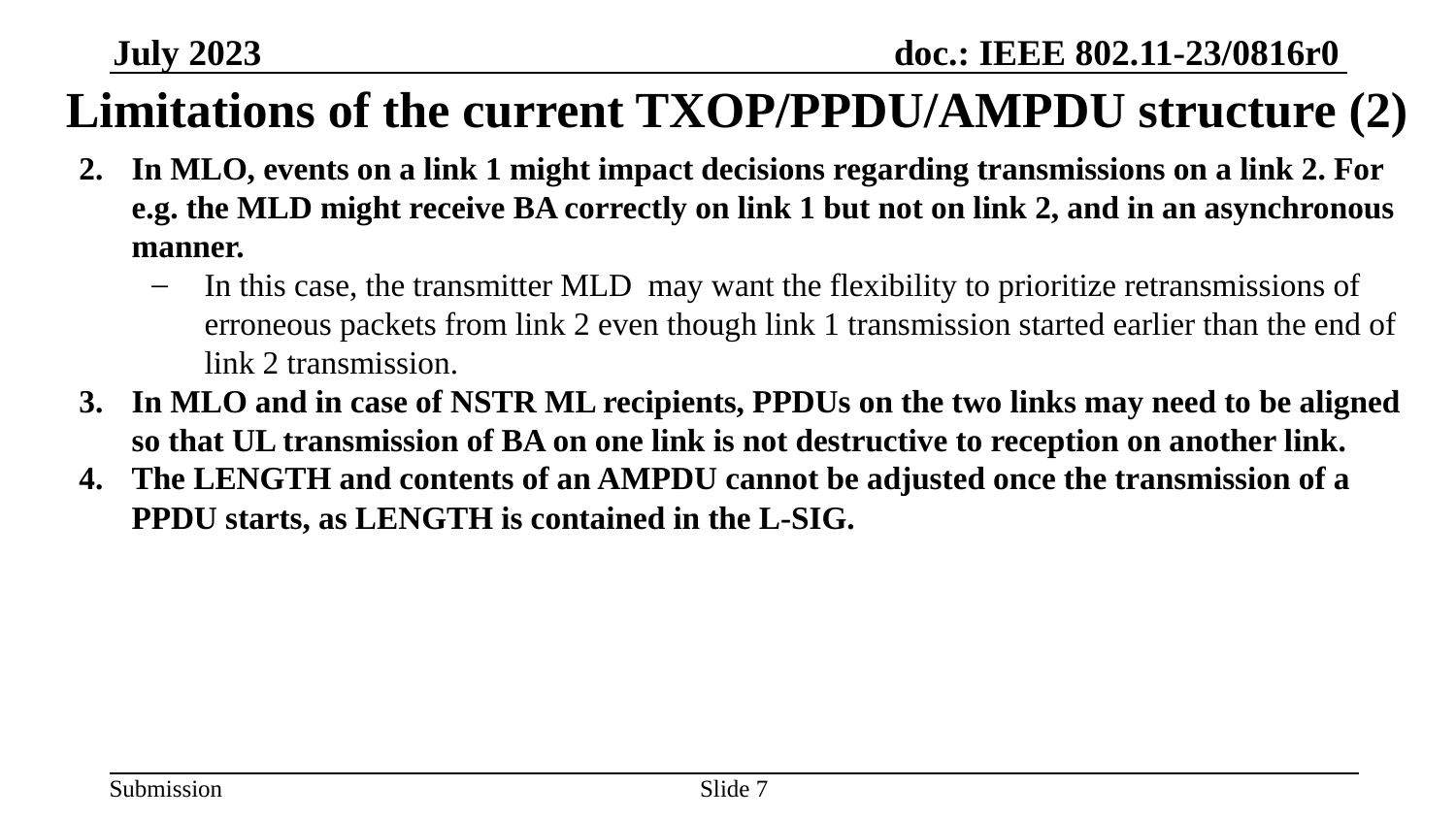

# Limitations of the current TXOP/PPDU/AMPDU structure (2)
In MLO, events on a link 1 might impact decisions regarding transmissions on a link 2. For e.g. the MLD might receive BA correctly on link 1 but not on link 2, and in an asynchronous manner.
In this case, the transmitter MLD  may want the flexibility to prioritize retransmissions of erroneous packets from link 2 even though link 1 transmission started earlier than the end of link 2 transmission.
In MLO and in case of NSTR ML recipients, PPDUs on the two links may need to be aligned so that UL transmission of BA on one link is not destructive to reception on another link.
The LENGTH and contents of an AMPDU cannot be adjusted once the transmission of a PPDU starts, as LENGTH is contained in the L-SIG.

Slide 7